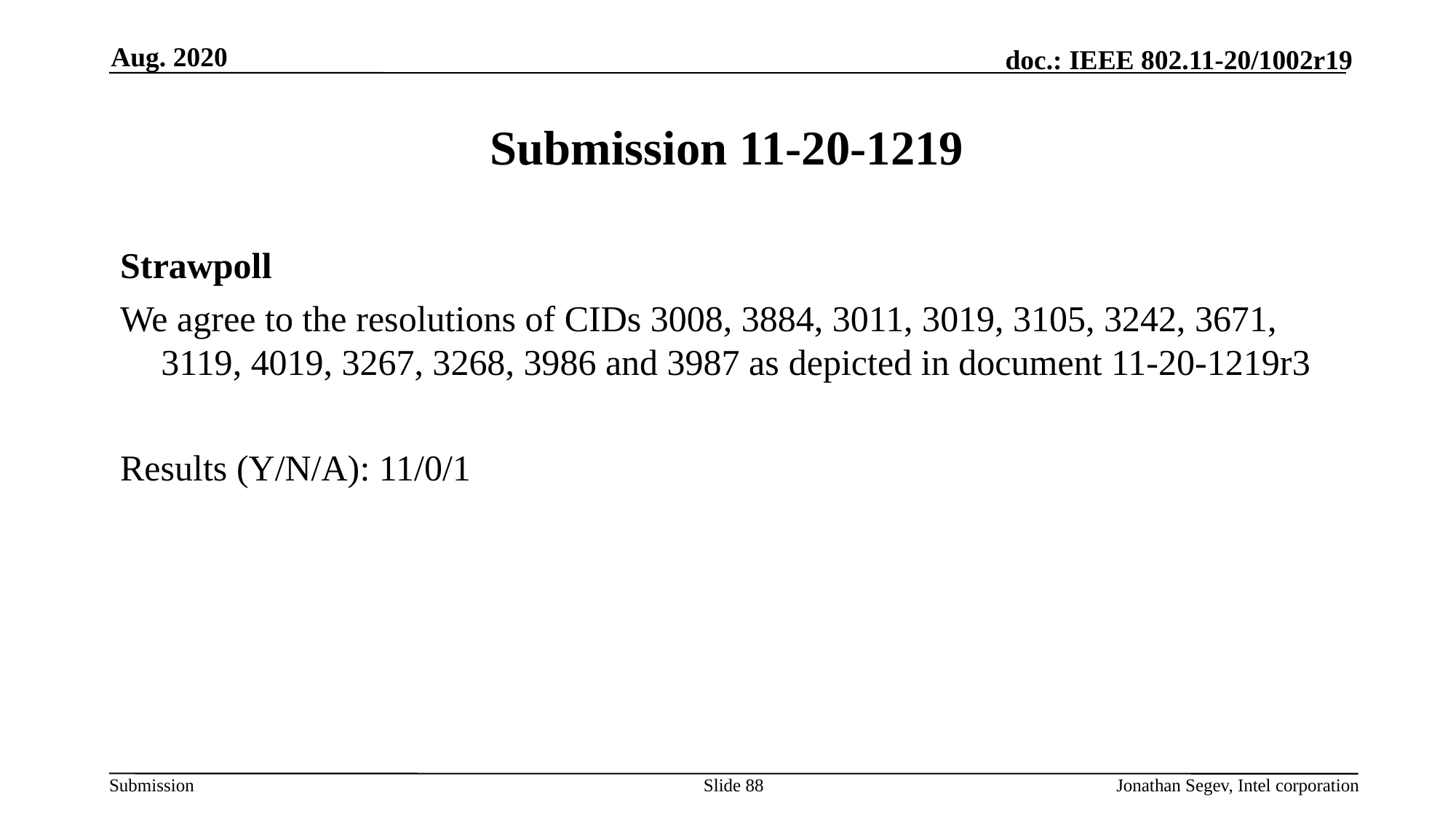

Aug. 2020
# Submission 11-20-1219
Strawpoll
We agree to the resolutions of CIDs 3008, 3884, 3011, 3019, 3105, 3242, 3671, 3119, 4019, 3267, 3268, 3986 and 3987 as depicted in document 11-20-1219r3

Results (Y/N/A): 11/0/1

Slide 88
Jonathan Segev, Intel corporation